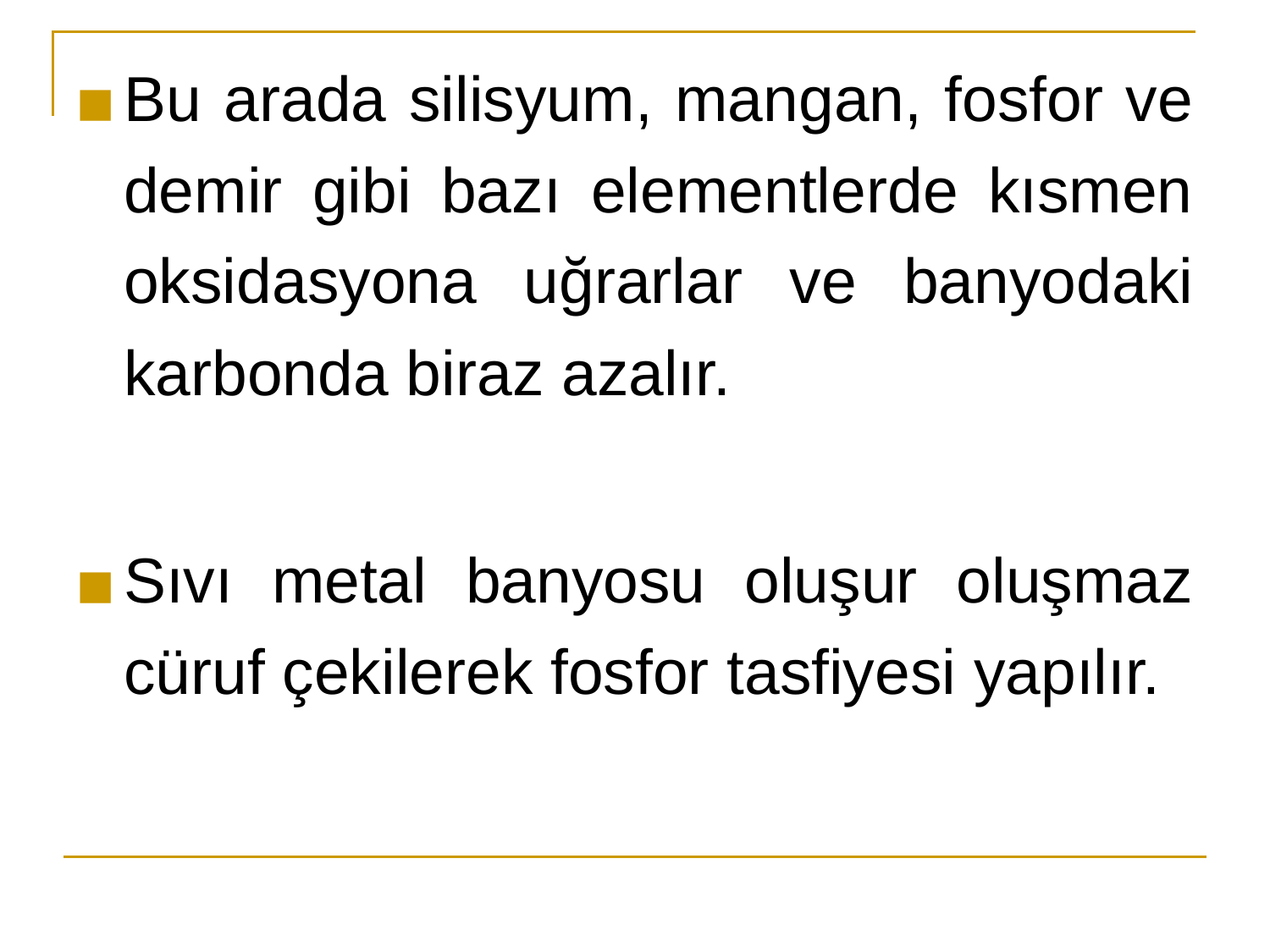

Bu arada silisyum, mangan, fosfor ve demir gibi bazı elementlerde kısmen oksidasyona uğrarlar ve banyodaki karbonda biraz azalır.

Sıvı metal banyosu oluşur oluşmaz cüruf çekilerek fosfor tasfiyesi yapılır.